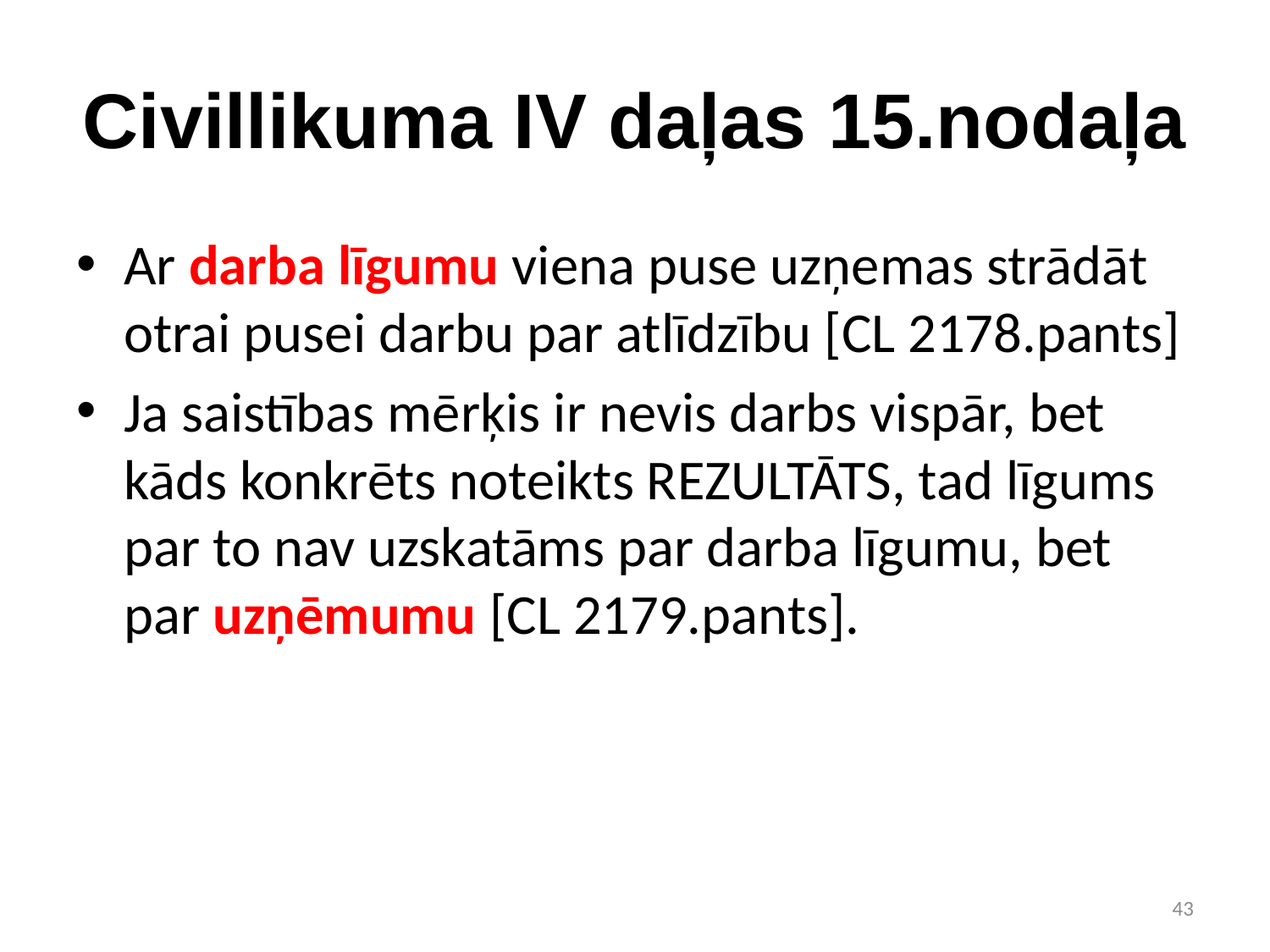

# Civillikuma IV daļas 15.nodaļa
Ar darba līgumu viena puse uzņemas strādāt otrai pusei darbu par atlīdzību [CL 2178.pants]
Ja saistības mērķis ir nevis darbs vispār, bet kāds konkrēts noteikts REZULTĀTS, tad līgums par to nav uzskatāms par darba līgumu, bet par uzņēmumu [CL 2179.pants].
43